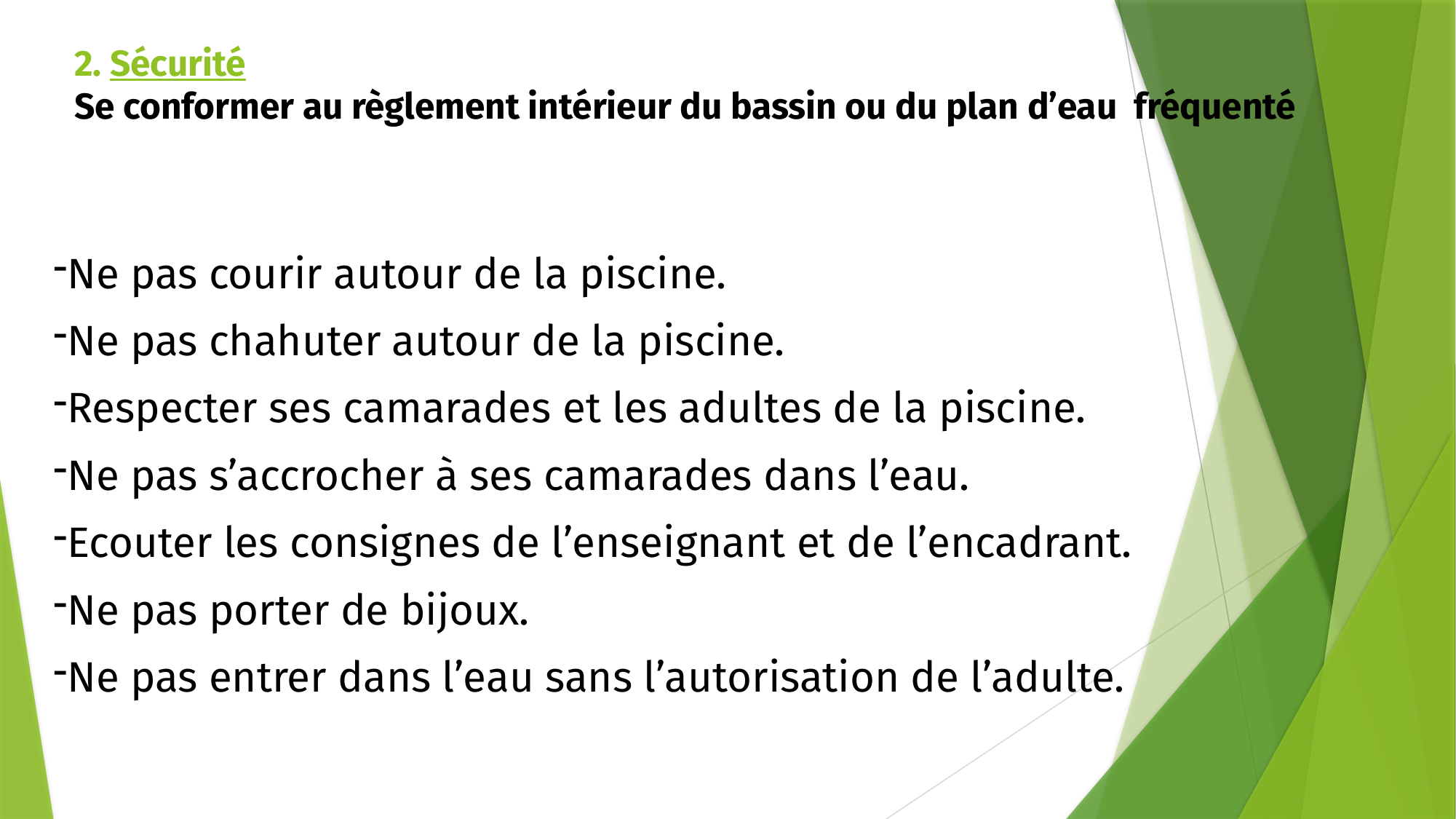

# 2. Sécurité Se conformer au règlement intérieur du bassin ou du plan d’eau  fréquenté

Ne pas courir autour de la piscine.

Ne pas chahuter autour de la piscine.

Respecter ses camarades et les adultes de la piscine.

Ne pas s’accrocher à ses camarades dans l’eau.

Ecouter les consignes de l’enseignant et de l’encadrant.

Ne pas porter de bijoux.

Ne pas entrer dans l’eau sans l’autorisation de l’adulte.